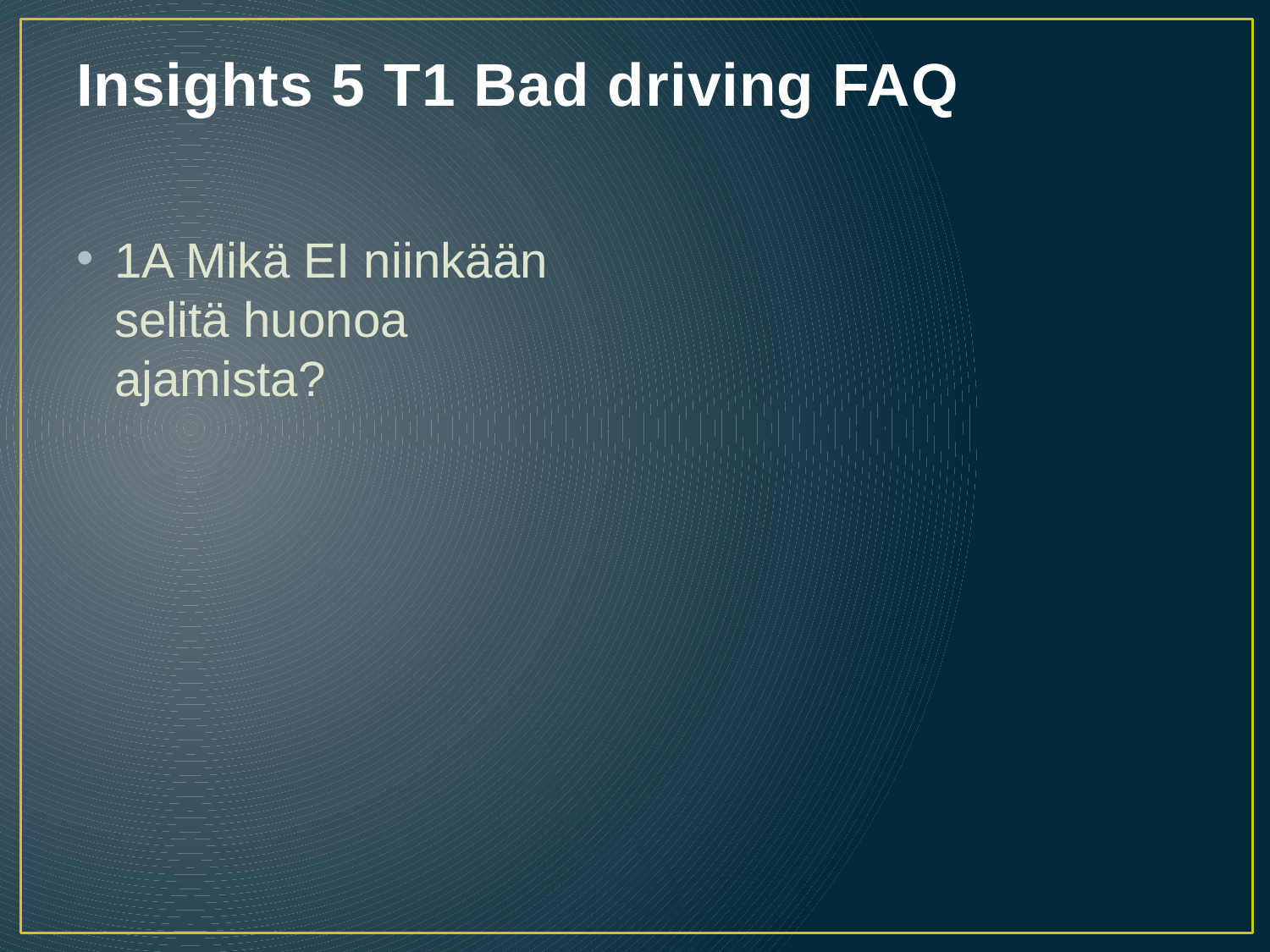

# Insights 5 T1 Bad driving FAQ
1A Mikä EI niinkään selitä huonoa ajamista?